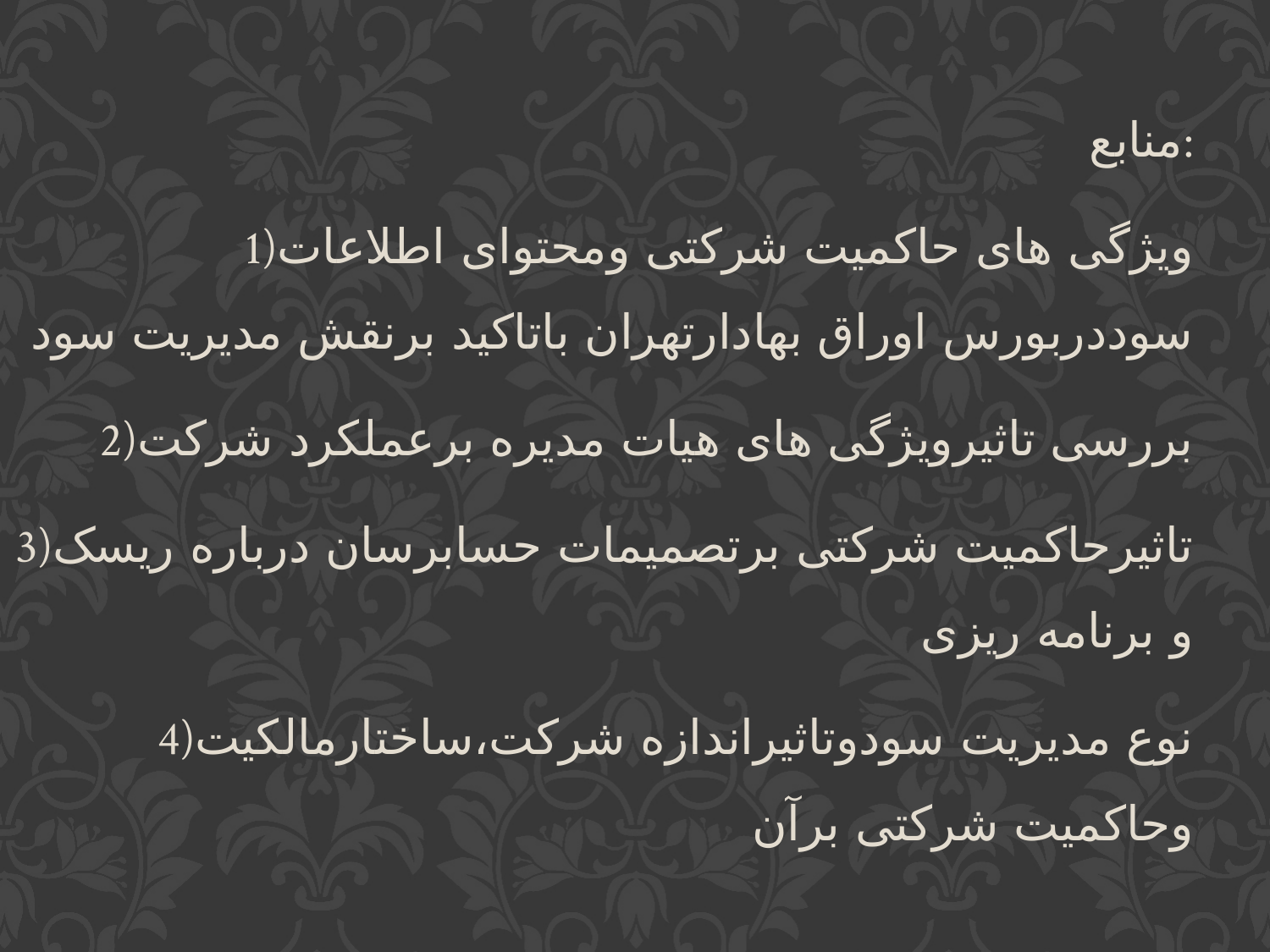

منابع:
1)ویژگی های حاکمیت شرکتی ومحتوای اطلاعات سوددربورس اوراق بهادارتهران باتاکید برنقش مدیریت سود
2)بررسی تاثیرویژگی های هیات مدیره برعملکرد شرکت
3)تاثیرحاکمیت شرکتی برتصمیمات حسابرسان درباره ریسک و برنامه ریزی
4)نوع مدیریت سودوتاثیراندازه شرکت،ساختارمالکیت وحاکمیت شرکتی برآن